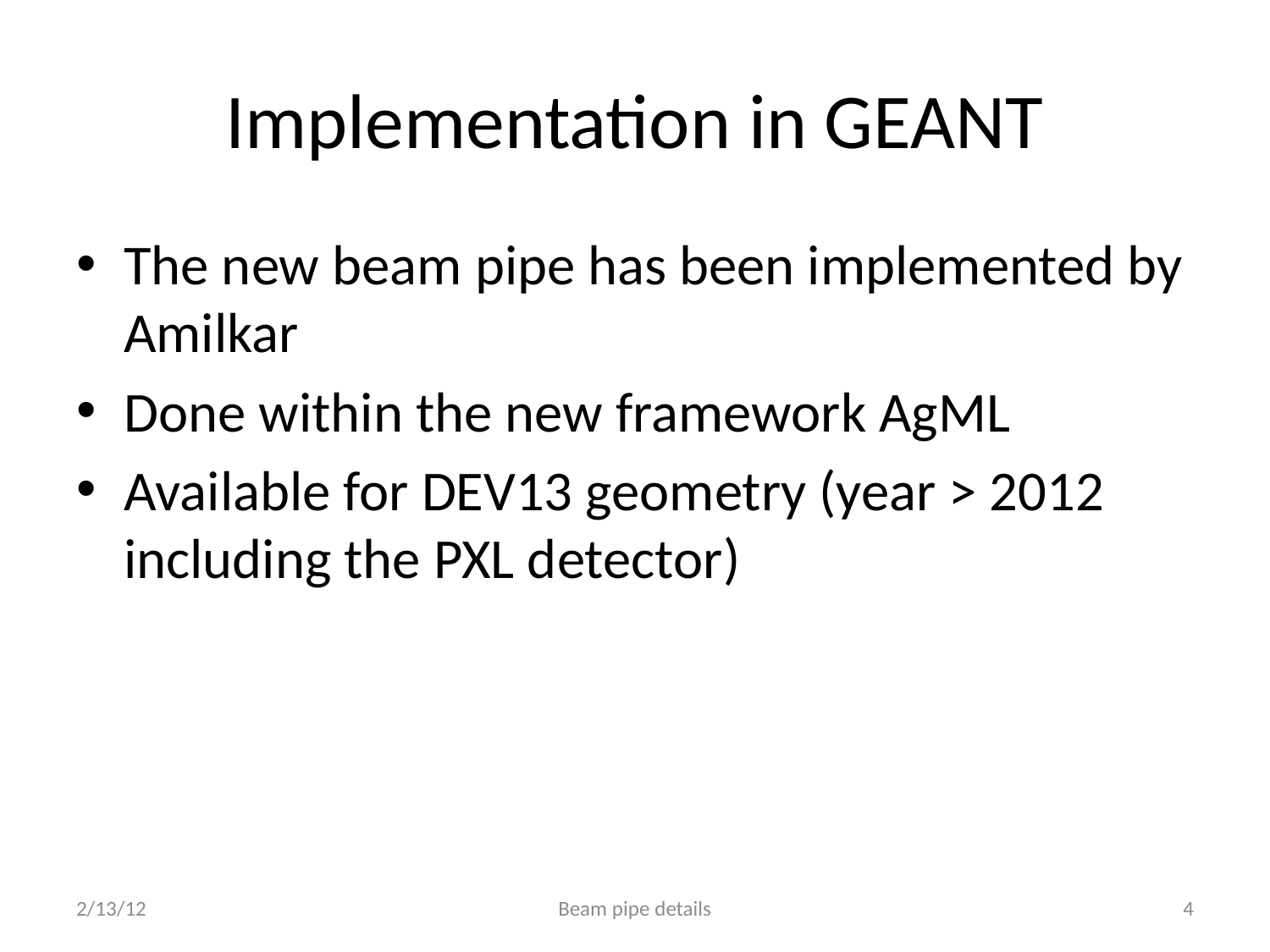

# Implementation in GEANT
The new beam pipe has been implemented by Amilkar
Done within the new framework AgML
Available for DEV13 geometry (year > 2012 including the PXL detector)
2/13/12
Beam pipe details
4